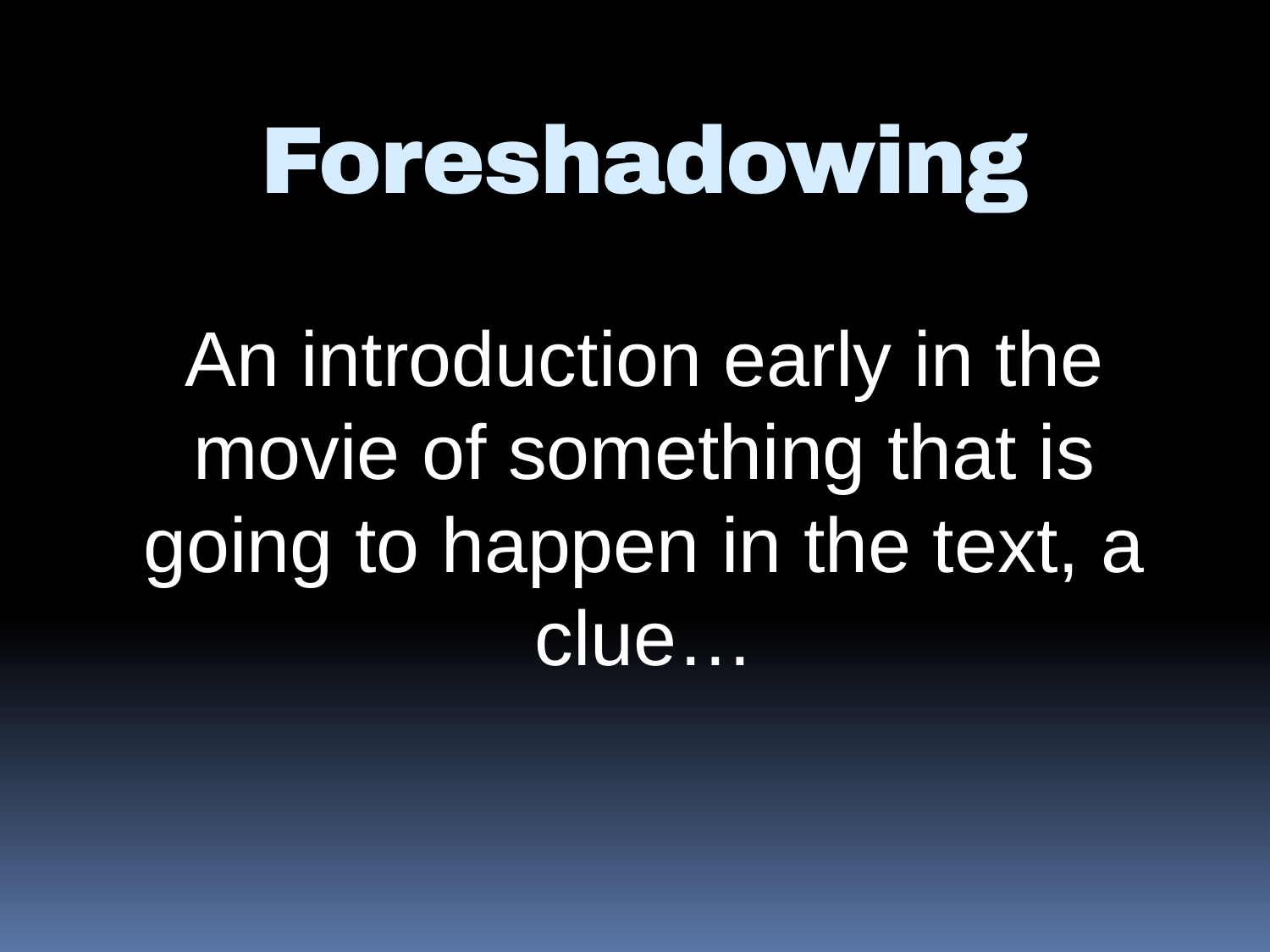

Foreshadowing

An introduction early in the movie of something that is going to happen in the text, a clue…